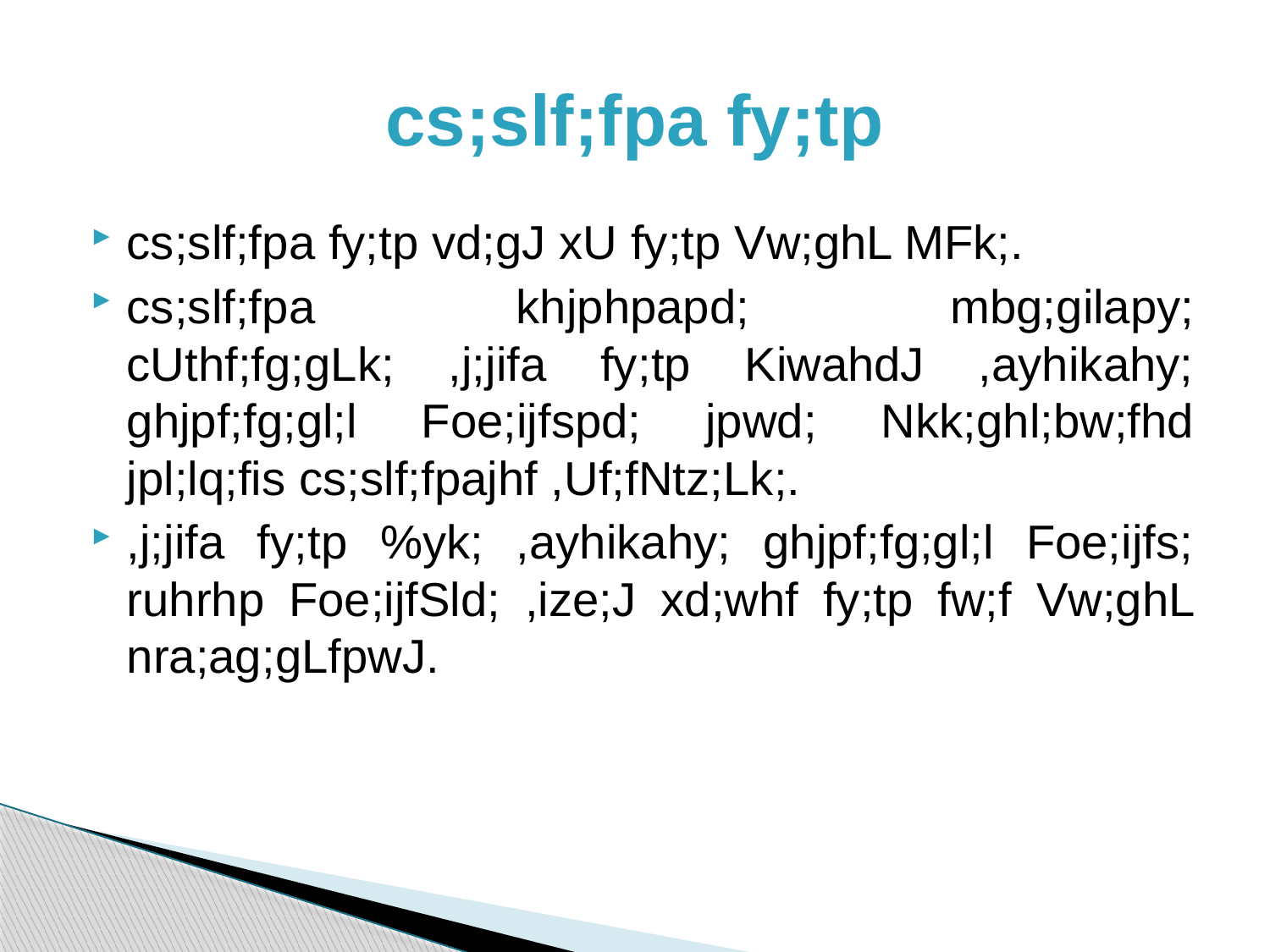

# cs;slf;fpa fy;tp
cs;slf;fpa fy;tp vd;gJ xU fy;tp Vw;ghL MFk;.
cs;slf;fpa khjphpapd; mbg;gilapy; cUthf;fg;gLk; ,j;jifa fy;tp KiwahdJ ,ayhikahy; ghjpf;fg;gl;l Foe;ijfspd; jpwd; Nkk;ghl;bw;fhd jpl;lq;fis cs;slf;fpajhf ,Uf;fNtz;Lk;.
,j;jifa fy;tp %yk; ,ayhikahy; ghjpf;fg;gl;l Foe;ijfs; ruhrhp Foe;ijfSld; ,ize;J xd;whf fy;tp fw;f Vw;ghL nra;ag;gLfpwJ.